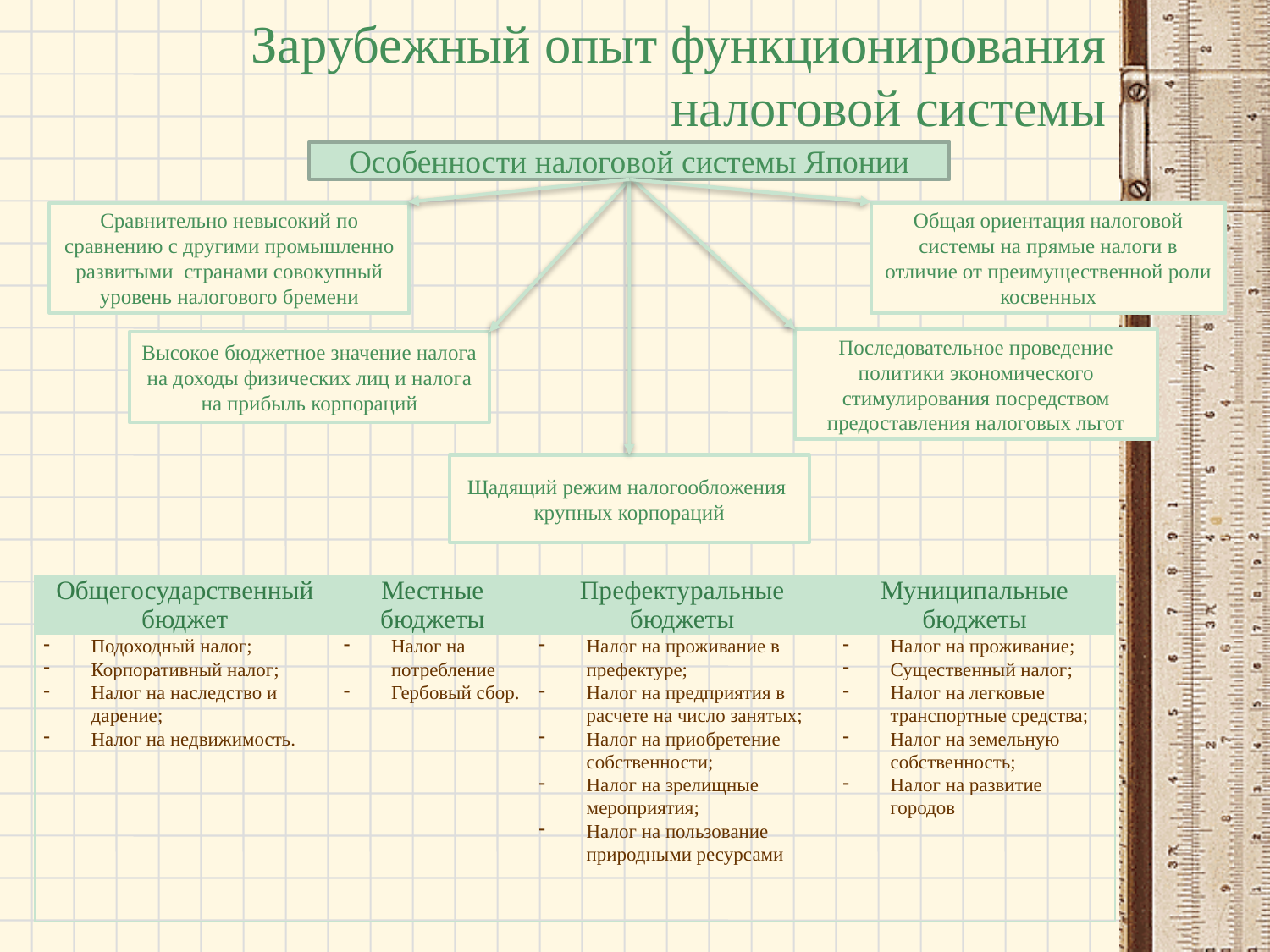

# Зарубежный опыт функционирования налоговой системы
Особенности налоговой системы Японии
Сравнительно невысокий по сравнению с другими промышленно развитыми  странами совокупный уровень налогового бремени
Общая ориентация налоговой системы на прямые налоги в отличие от преимущественной роли косвенных
Последовательное проведение политики экономического стимулирования посредством предоставления налоговых льгот
Высокое бюджетное значение налога на доходы физических лиц и налога на прибыль корпораций
Щадящий режим налогообложения  крупных корпораций
| Общегосударственный бюджет | Местные бюджеты | Префектуральные бюджеты | Муниципальные бюджеты |
| --- | --- | --- | --- |
| Подоходный налог; Корпоративный налог; Налог на наследство и дарение; Налог на недвижимость. | Налог на потребление Гербовый сбор. | Налог на проживание в префектуре; Налог на предприятия в расчете на число занятых; Налог на приобретение собственности; Налог на зрелищные мероприятия; Налог на пользование природными ресурсами | Налог на проживание; Существенный налог; Налог на легковые транспортные средства; Налог на земельную собственность; Налог на развитие городов |